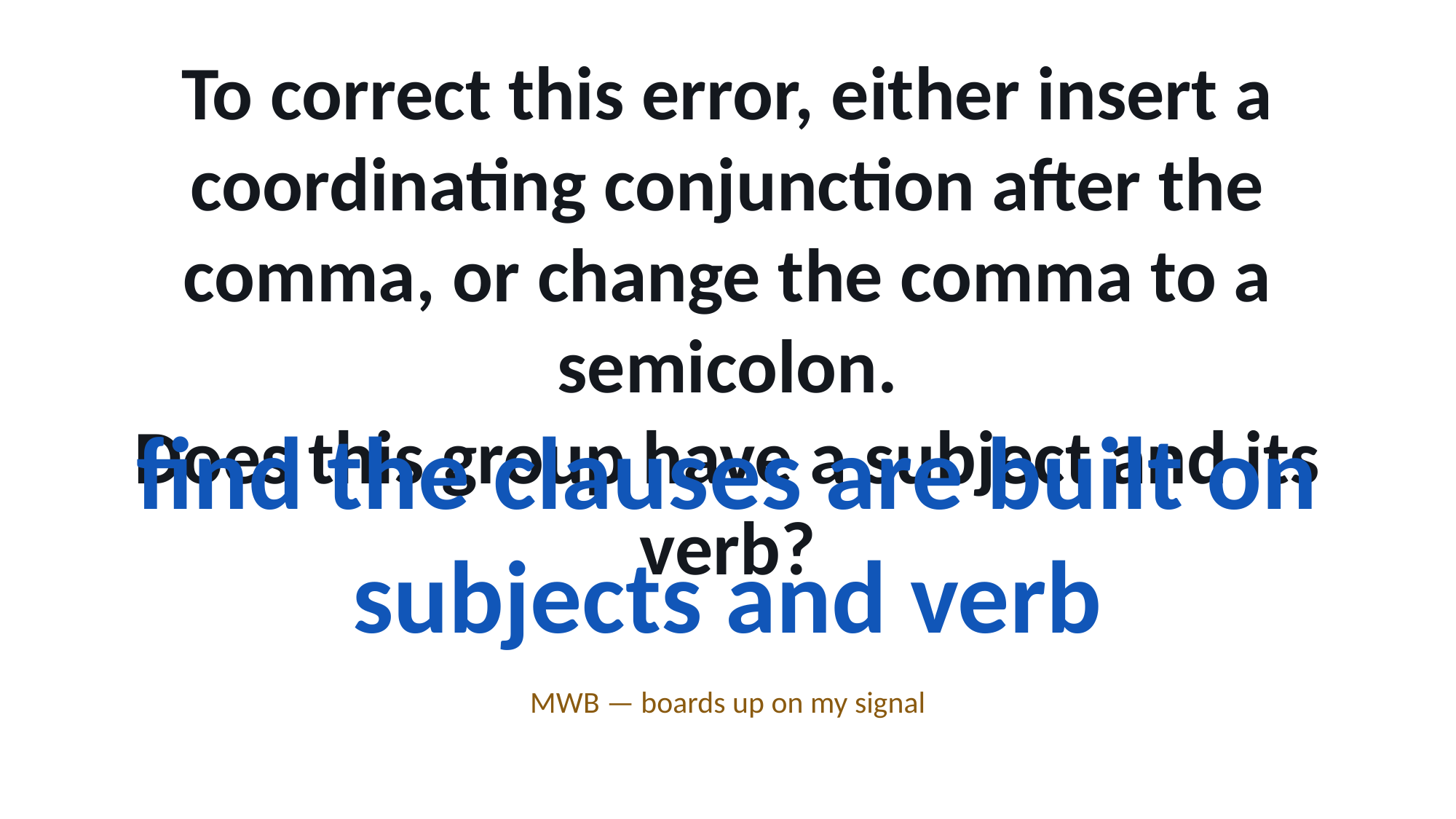

To correct this error, either insert a coordinating conjunction after the comma, or change the comma to a semicolon.
Does this group have a subject and its verb?
find the clauses are built on subjects and verb
MWB — boards up on my signal